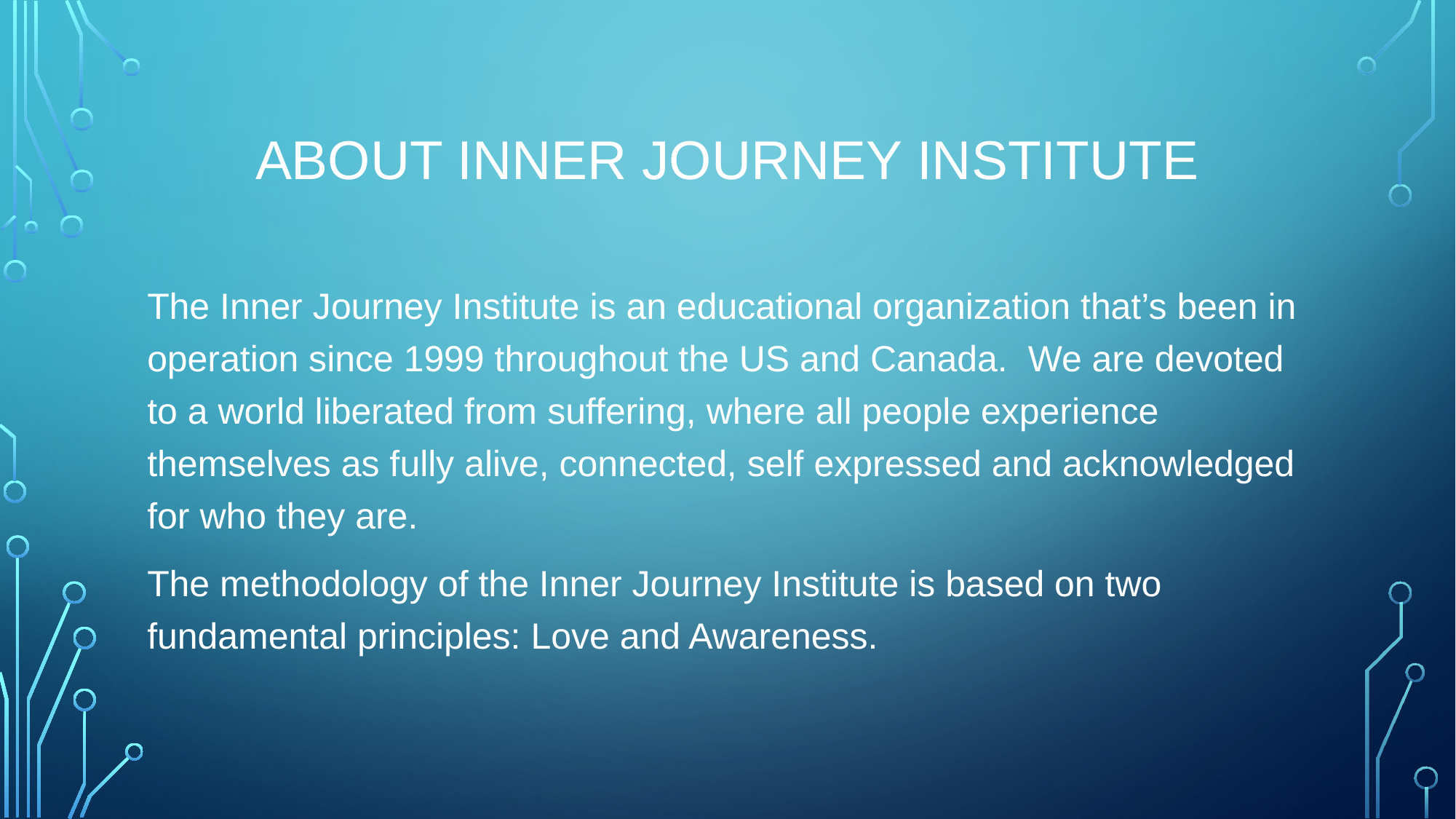

# About Inner Journey Institute
The Inner Journey Institute is an educational organization that’s been in operation since 1999 throughout the US and Canada.  We are devoted to a world liberated from suffering, where all people experience themselves as fully alive, connected, self expressed and acknowledged for who they are.
The methodology of the Inner Journey Institute is based on two fundamental principles: Love and Awareness.